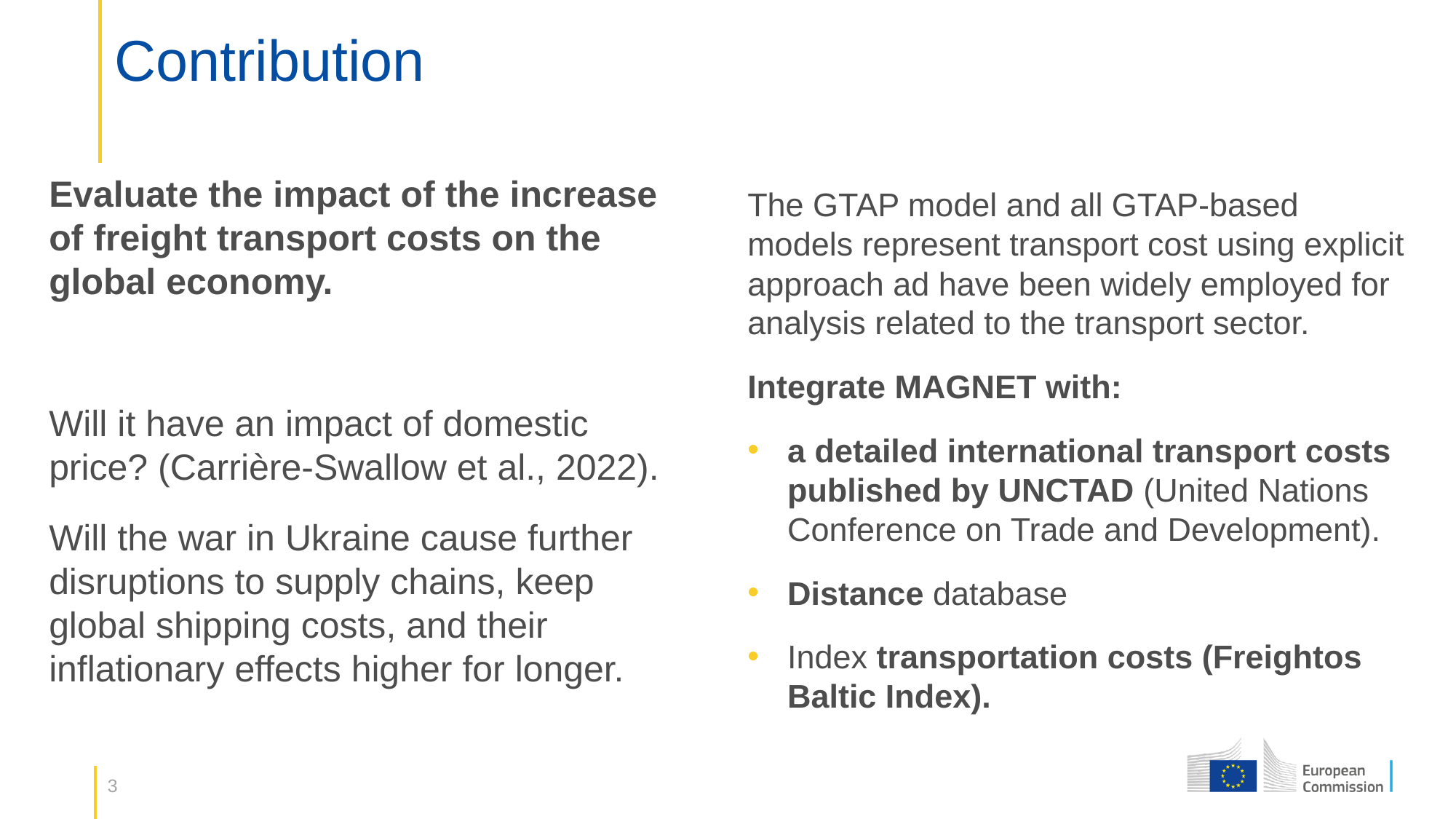

# Contribution
Evaluate the impact of the increase of freight transport costs on the global economy.

Will it have an impact of domestic price? (Carrière-Swallow et al., 2022).
Will the war in Ukraine cause further disruptions to supply chains, keep global shipping costs, and their inflationary effects higher for longer.
The GTAP model and all GTAP-based models represent transport cost using explicit approach ad have been widely employed for analysis related to the transport sector.
Integrate MAGNET with:
a detailed international transport costs published by UNCTAD (United Nations Conference on Trade and Development).
Distance database
Index transportation costs (Freightos Baltic Index).